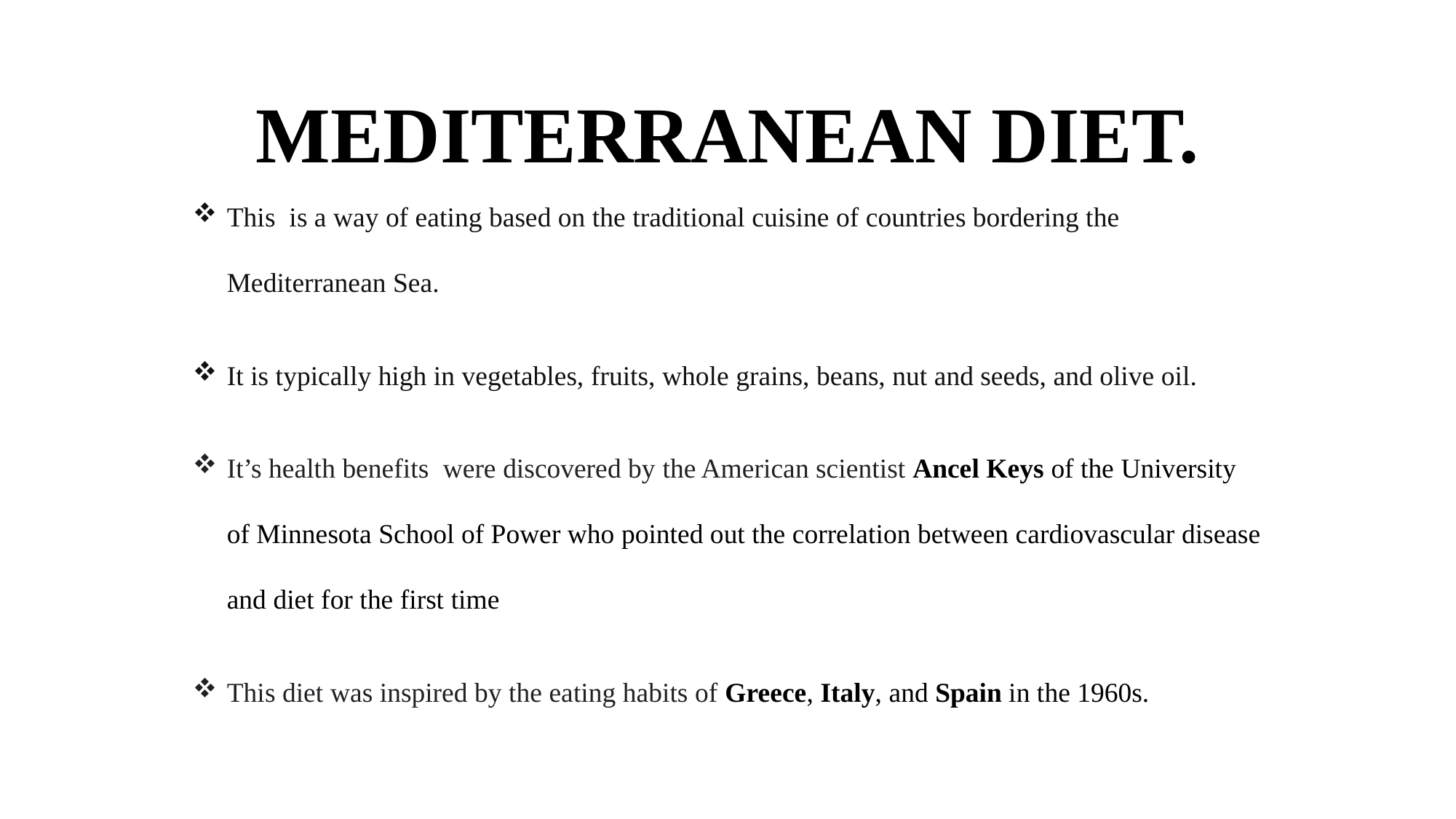

# MEDITERRANEAN DIET.
This  is a way of eating based on the traditional cuisine of countries bordering the Mediterranean Sea.
It is typically high in vegetables, fruits, whole grains, beans, nut and seeds, and olive oil.
It’s health benefits  were discovered by the American scientist Ancel Keys of the University of Minnesota School of Power who pointed out the correlation between cardiovascular disease and diet for the first time
This diet was inspired by the eating habits of Greece, Italy, and Spain in the 1960s.